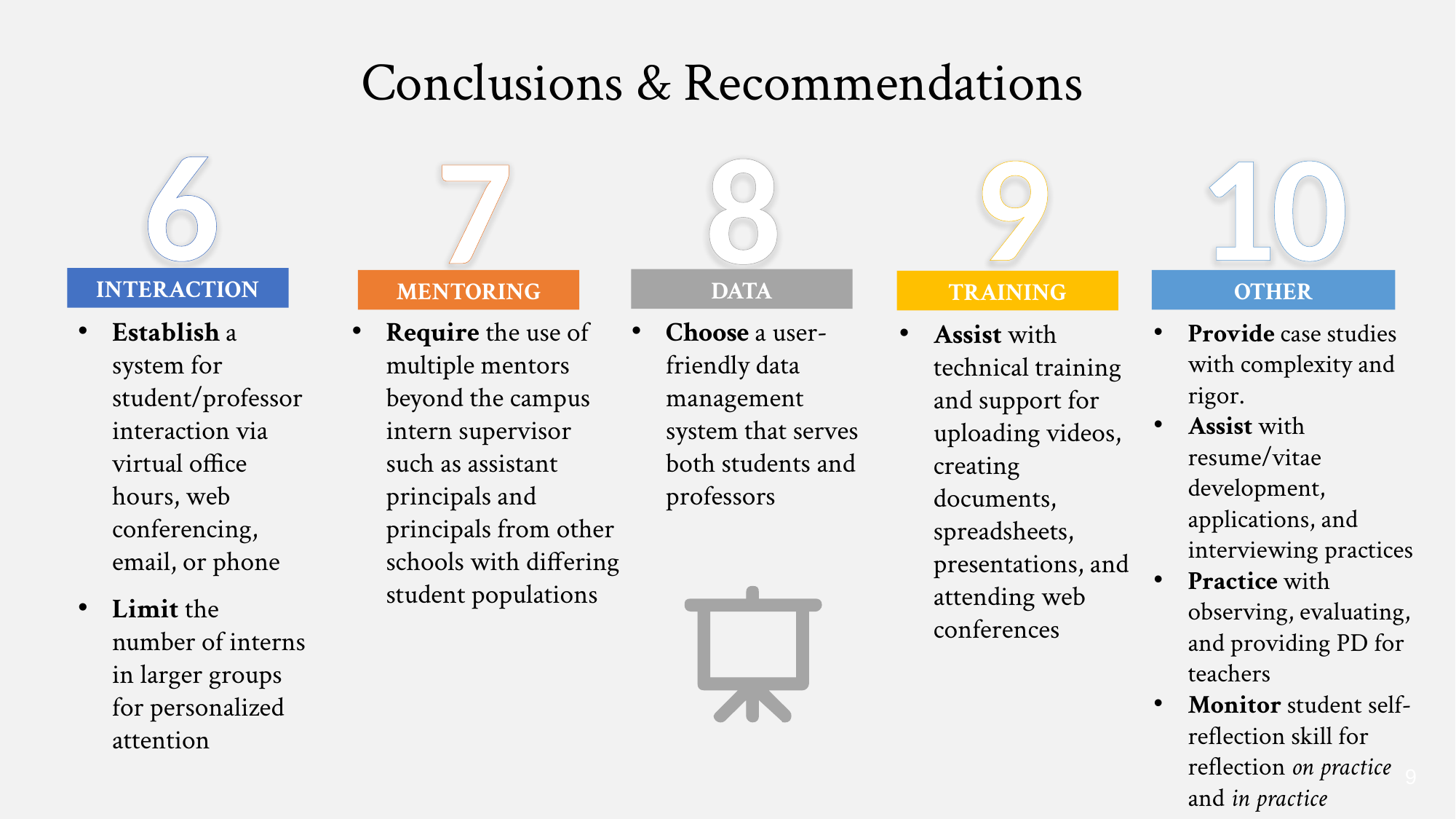

Conclusions & Recommendations
6
9
10
7
8
INTERACTION
DATA
MENTORING
OTHER
TRAINING
Require the use of multiple mentors beyond the campus intern supervisor such as assistant principals and principals from other schools with differing student populations
Choose a user-friendly data management system that serves both students and professors
Establish a system for student/professor interaction via virtual office hours, web conferencing, email, or phone
Limit the number of interns in larger groups for personalized attention
Assist with technical training and support for uploading videos, creating documents, spreadsheets, presentations, and attending web conferences
Provide case studies with complexity and rigor.
Assist with resume/vitae development, applications, and interviewing practices
Practice with observing, evaluating, and providing PD for teachers
Monitor student self-reflection skill for reflection on practice and in practice

9